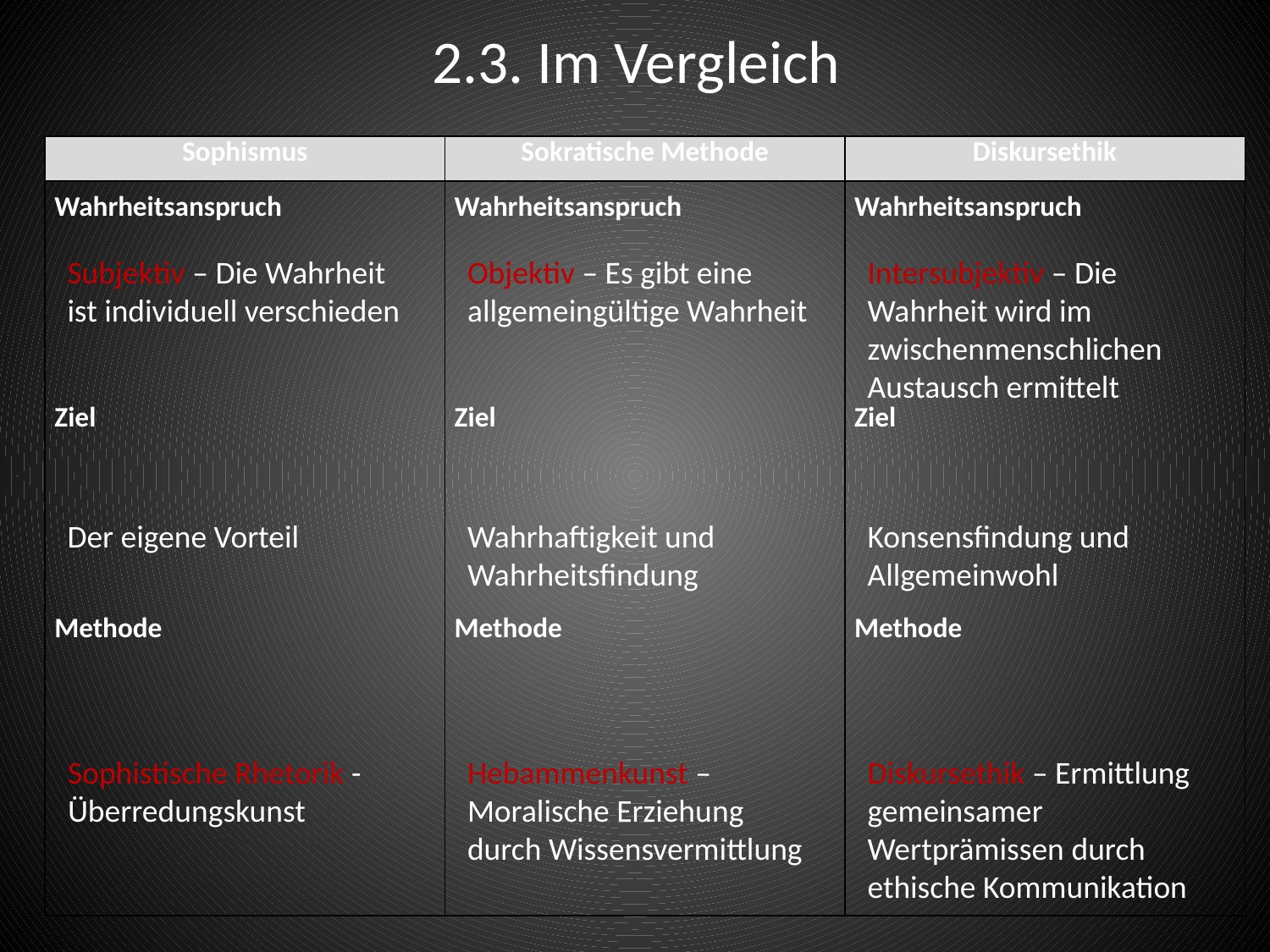

# 2.3. Im Vergleich
| Sophismus | Sokratische Methode | Diskursethik |
| --- | --- | --- |
| Wahrheitsanspruch Ziel Methode | Wahrheitsanspruch Ziel Methode | Wahrheitsanspruch Ziel Methode |
Subjektiv – Die Wahrheit ist individuell verschieden
Objektiv – Es gibt eine allgemeingültige Wahrheit
Intersubjektiv – Die Wahrheit wird im zwischenmenschlichen Austausch ermittelt
Konsensfindung und Allgemeinwohl
Der eigene Vorteil
Wahrhaftigkeit und Wahrheitsfindung
Sophistische Rhetorik - Überredungskunst
Hebammenkunst – Moralische Erziehung durch Wissensvermittlung
Diskursethik – Ermittlung gemeinsamer Wertprämissen durch ethische Kommunikation